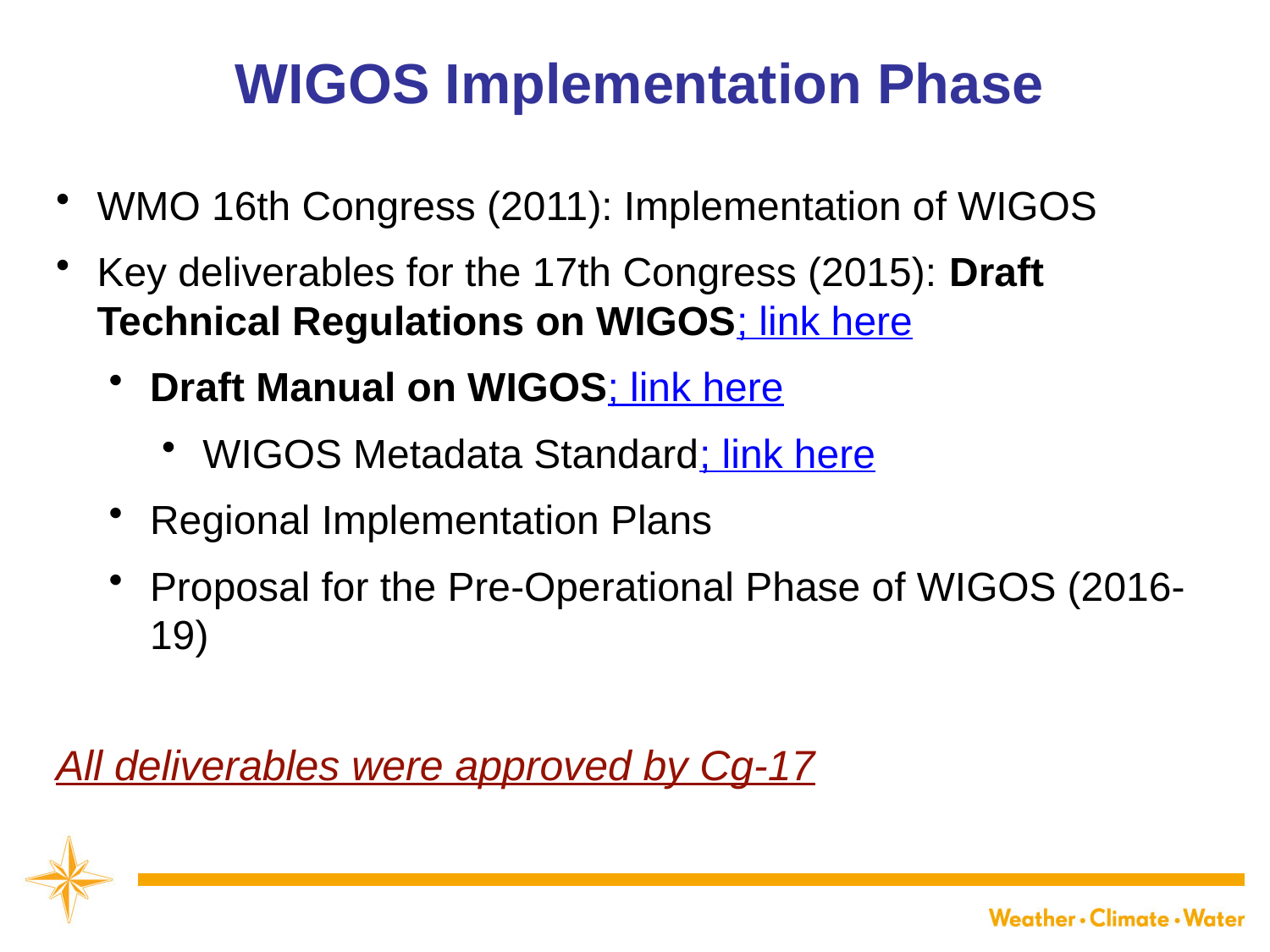

WIGOS Implementation Phase
WMO 16th Congress (2011): Implementation of WIGOS
Key deliverables for the 17th Congress (2015): Draft Technical Regulations on WIGOS; link here
Draft Manual on WIGOS; link here
WIGOS Metadata Standard; link here
Regional Implementation Plans
Proposal for the Pre-Operational Phase of WIGOS (2016-19)

All deliverables were approved by Cg-17